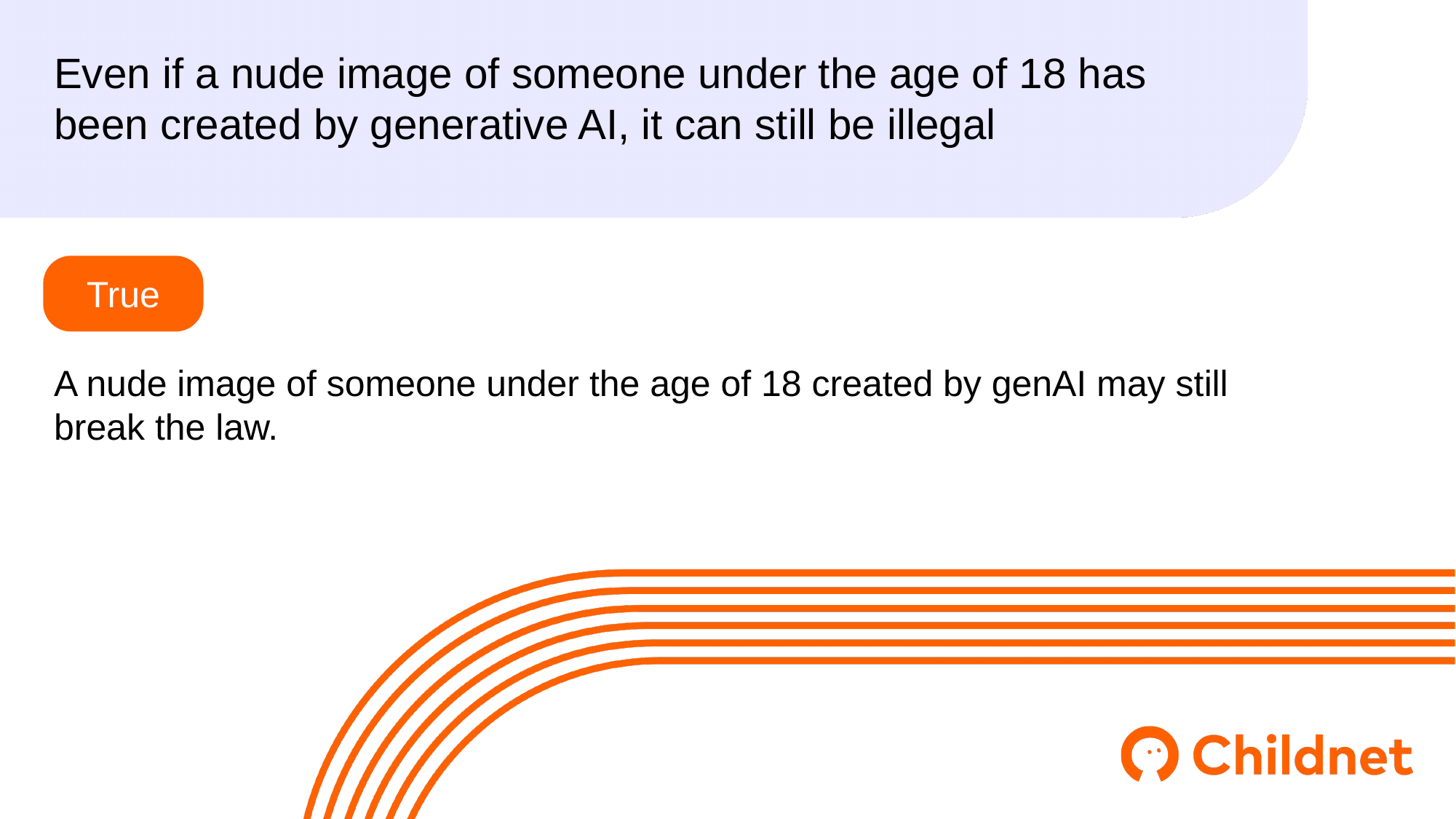

Even if a nude image of someone under the age of 18 has been created by generative AI, it can still be illegal

True
A nude image of someone under the age of 18 created by genAI may still break the law.